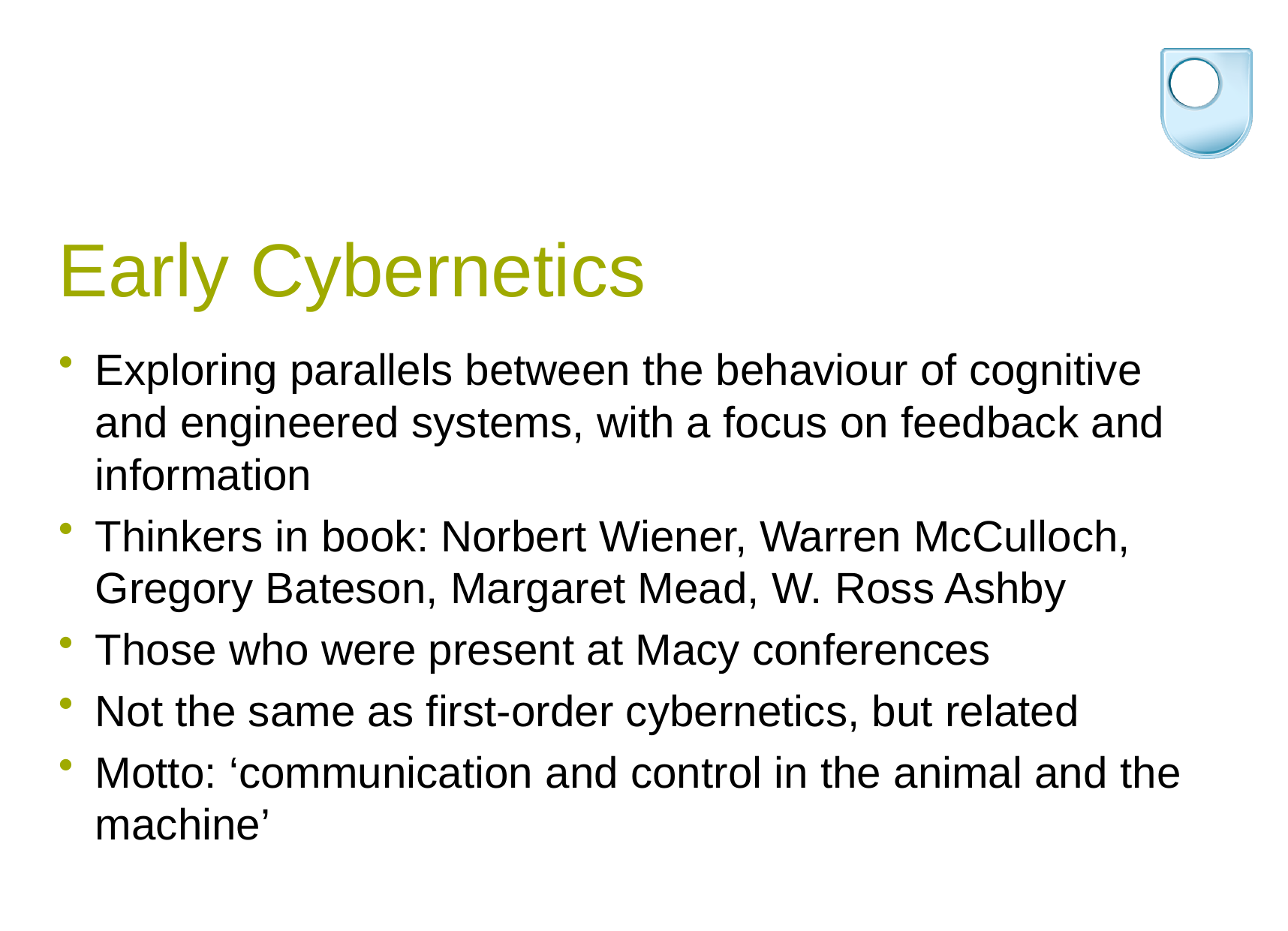

# Early Cybernetics
Exploring parallels between the behaviour of cognitive and engineered systems, with a focus on feedback and information
Thinkers in book: Norbert Wiener, Warren McCulloch, Gregory Bateson, Margaret Mead, W. Ross Ashby
Those who were present at Macy conferences
Not the same as first-order cybernetics, but related
Motto: ‘communication and control in the animal and the machine’